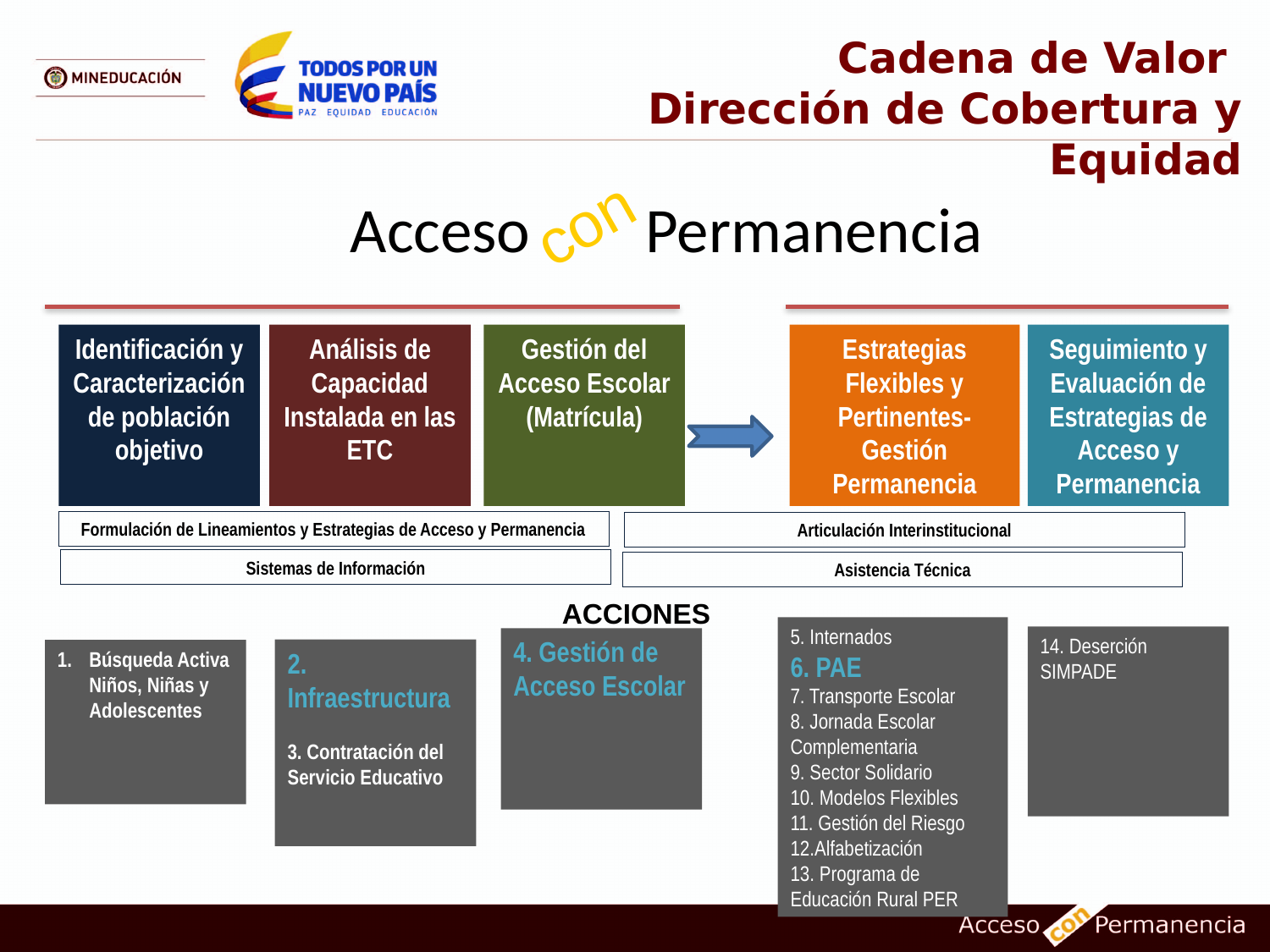

Cadena de Valor
Dirección de Cobertura y Equidad
con
Acceso        Permanencia
| Tipo | Esquema | Valor | Número de proyectos | Impacto /No. Niños atendidos |
| --- | --- | --- | --- | --- |
| MINISTERIO DE EDUCACION |  |  |  |  |
| FONDO DE ADAPTACIÓN | Derivado - Mejoramiento - Interadministrativo - Obra - Asociación - Livianos - Cooperación - Interventoría - Ley 21 - Dotación - Diseño - Diseño y Obra |  | 6 |  |
| UNIDAD NACIONAL DEL RIESGO |  |  |  |  |
| COLOMBIA HUMANITARIA (OLA INVERNAL) |  |  |  |  |
| CONTRATOS PLAN |  |  |  |  |
| TOTALES |  |  |  |  |
Identificación y Caracterización de población objetivo

Análisis de Capacidad Instalada en las ETC

Gestión del Acceso Escolar (Matrícula)

Estrategias Flexibles y Pertinentes- Gestión Permanencia
Seguimiento y Evaluación de Estrategias de Acceso y Permanencia
Formulación de Lineamientos y Estrategias de Acceso y Permanencia
Articulación Interinstitucional
Sistemas de Información
Asistencia Técnica
ACCIONES
5. Internados
6. PAE
7. Transporte Escolar
8. Jornada Escolar      Complementaria
9. Sector Solidario
10. Modelos Flexibles
11. Gestión del Riesgo
12.Alfabetización
13. Programa de Educación Rural PER
14. Deserción SIMPADE

4. Gestión de Acceso Escolar

2. Infraestructura

3. Contratación del Servicio Educativo

Búsqueda Activa Niños, Niñas y Adolescentes